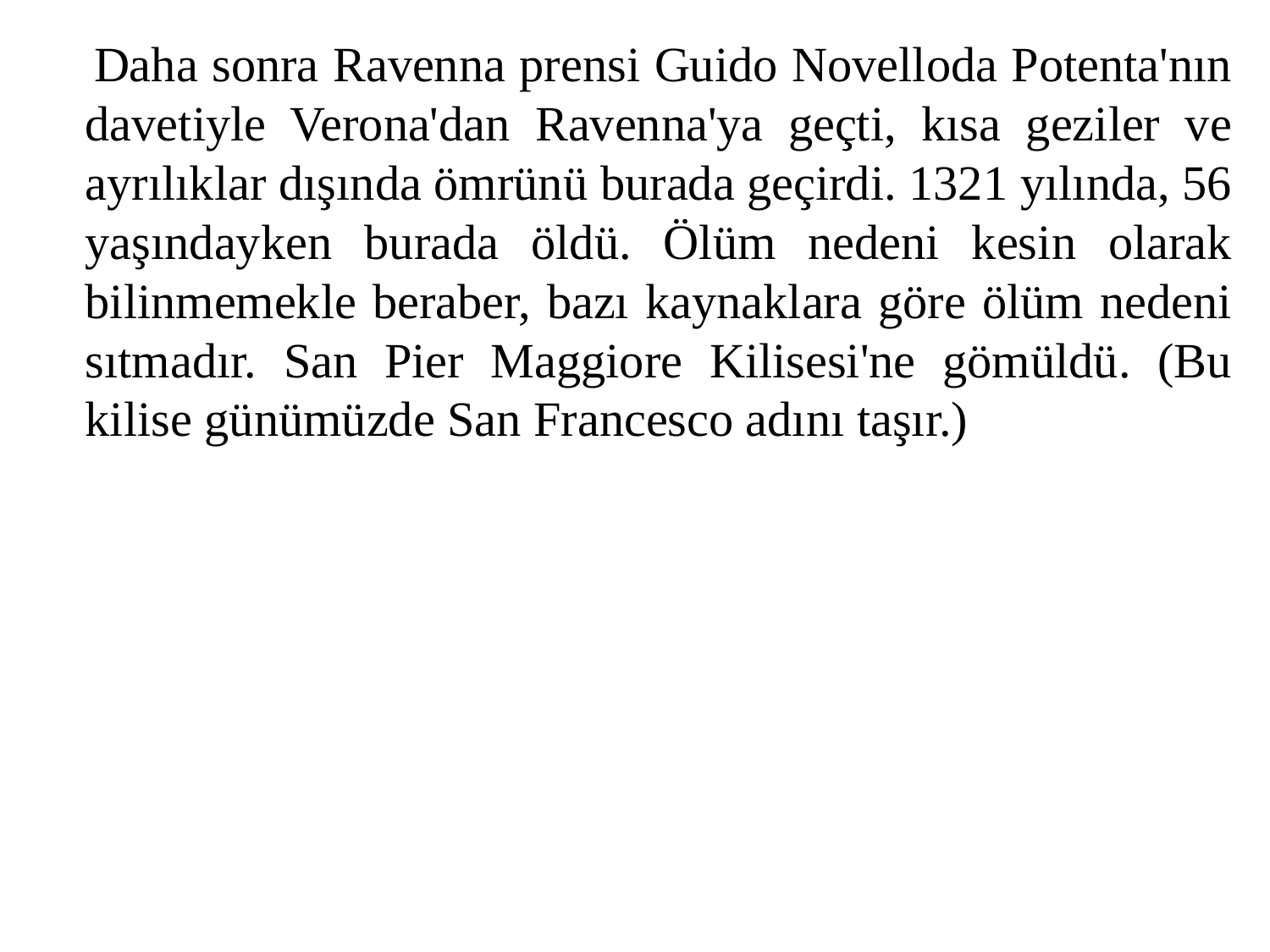

Daha sonra Ravenna prensi Guido Novelloda Potenta'nın davetiyle Verona'dan Ravenna'ya geçti, kısa geziler ve ayrılıklar dışında ömrünü burada geçirdi. 1321 yılında, 56 yaşındayken burada öldü. Ölüm nedeni kesin olarak bilinmemekle beraber, bazı kaynaklara göre ölüm nedeni sıtmadır. San Pier Maggiore Kilisesi'ne gömüldü. (Bu kilise günümüzde San Francesco adını taşır.)